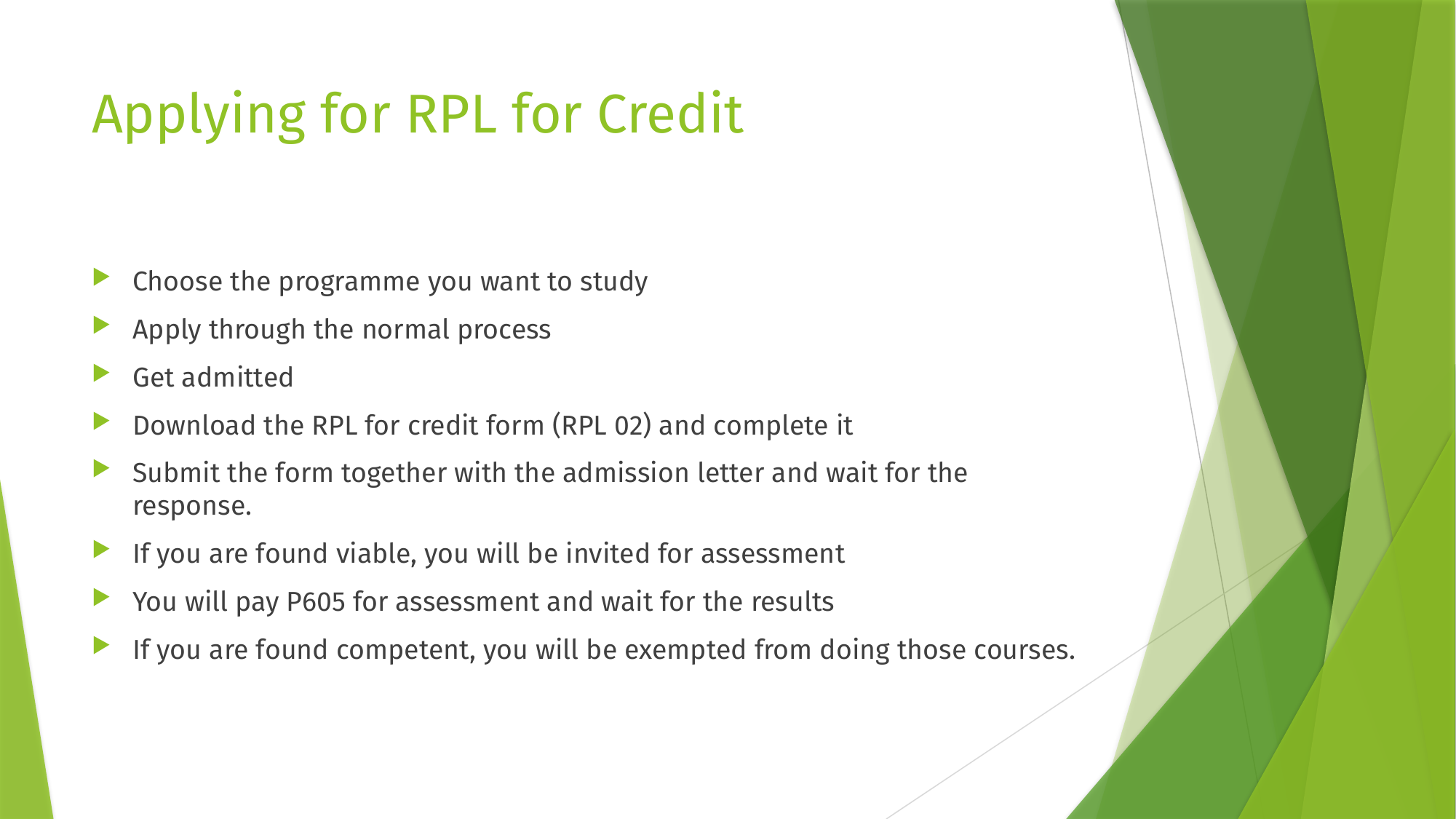

# Applying for RPL for Credit
Choose the programme you want to study
Apply through the normal process
Get admitted
Download the RPL for credit form (RPL 02) and complete it
Submit the form together with the admission letter and wait for the response.
If you are found viable, you will be invited for assessment
You will pay P605 for assessment and wait for the results
If you are found competent, you will be exempted from doing those courses.